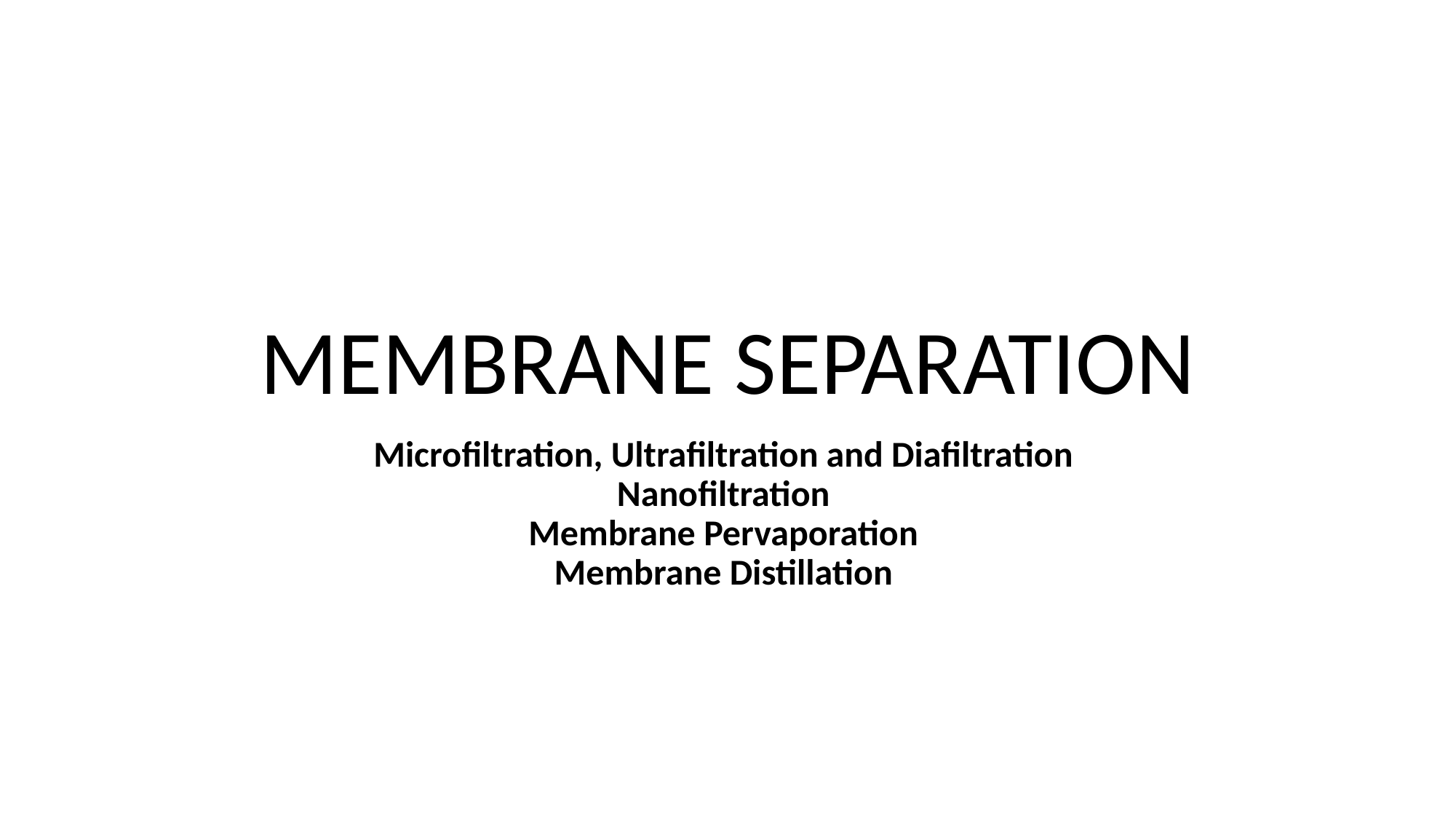

# MEMBRANE SEPARATION
Microfiltration, Ultrafiltration and Diafiltration
Nanofiltration
Membrane Pervaporation
Membrane Distillation